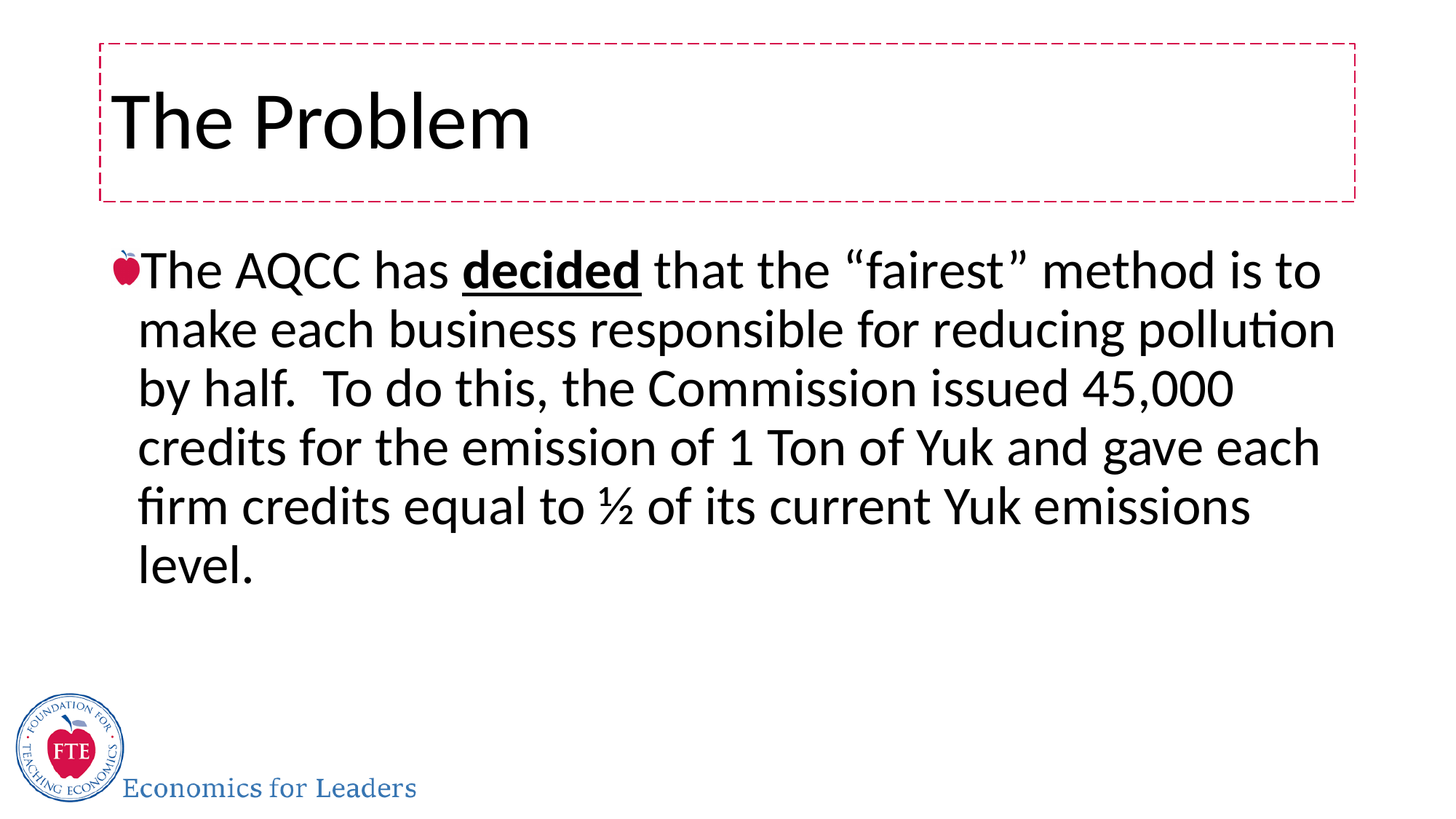

# The Problem
The AQCC has decided that the “fairest” method is to make each business responsible for reducing pollution by half.  To do this, the Commission issued 45,000 credits for the emission of 1 Ton of Yuk and gave each firm credits equal to ½ of its current Yuk emissions level.